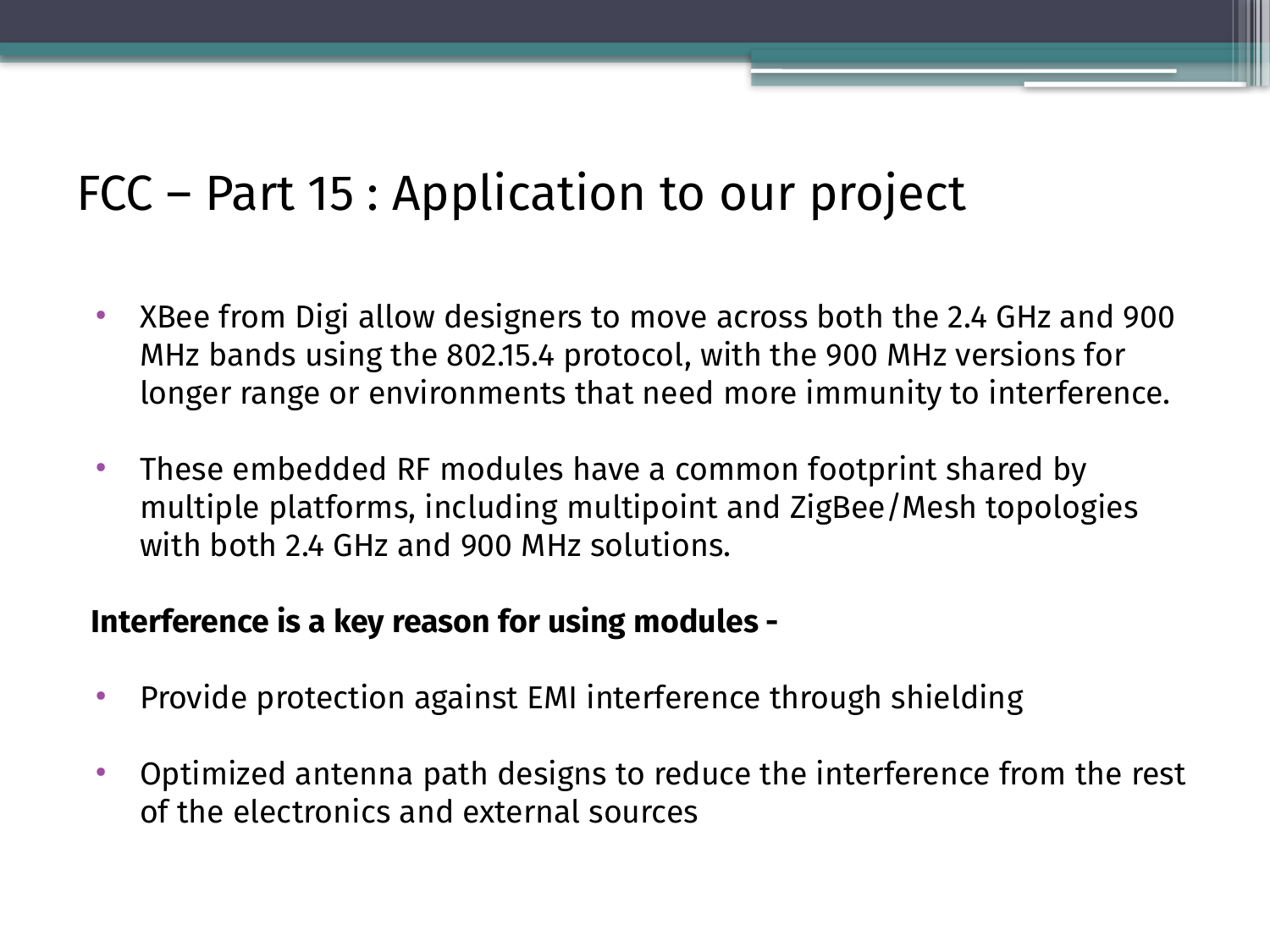

# FCC – Part 15 : Application to our project

XBee from Digi allow designers to move across both the 2.4 GHz and 900 MHz bands using the 802.15.4 protocol, with the 900 MHz versions for longer range or environments that need more immunity to interference.

These embedded RF modules have a common footprint shared by multiple platforms, including multipoint and ZigBee/Mesh topologies with both 2.4 GHz and 900 MHz solutions.

Interference is a key reason for using modules -

Provide protection against EMI interference through shielding

Optimized antenna path designs to reduce the interference from the rest of the electronics and external sources